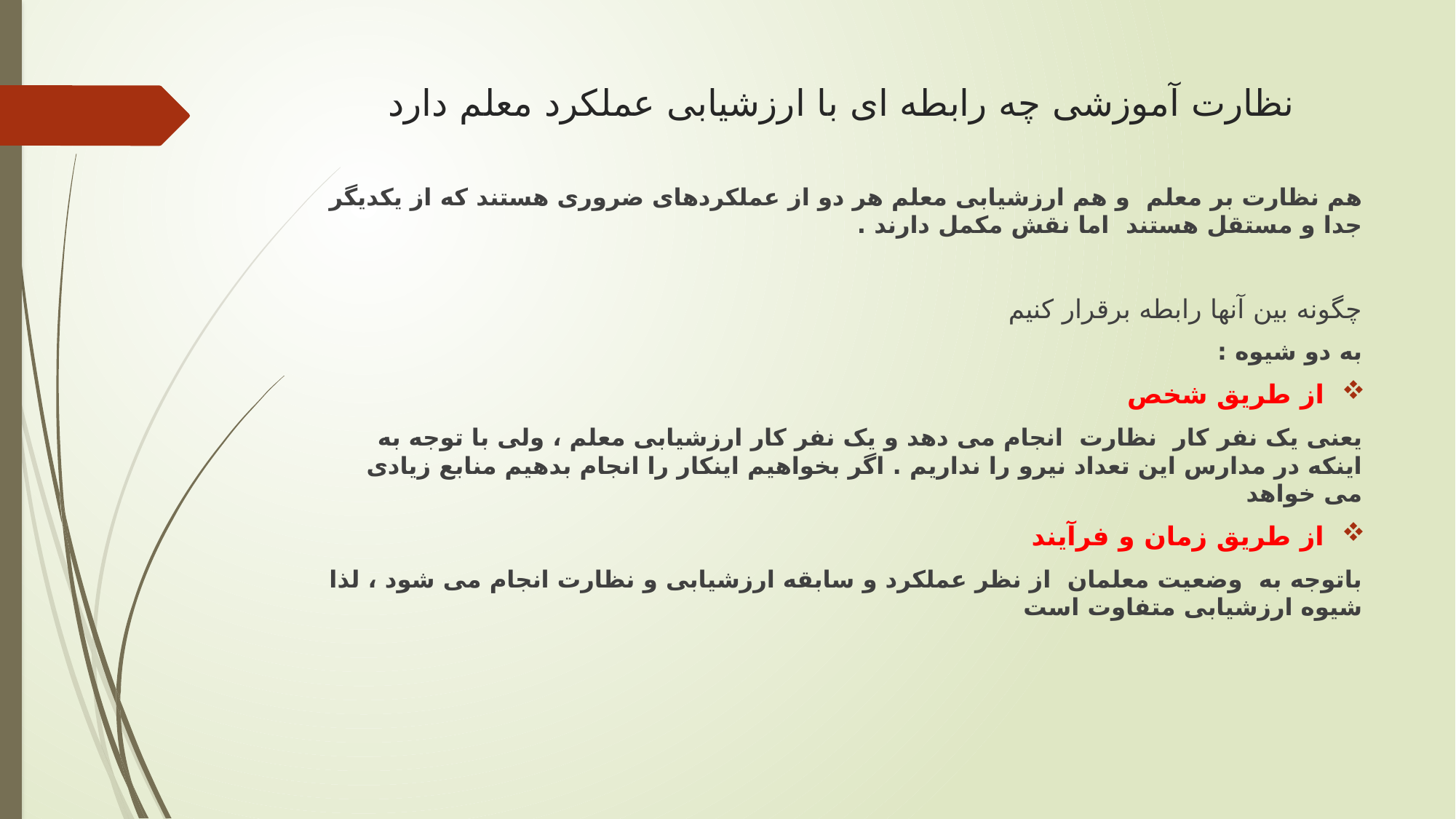

# نظارت آموزشی چه رابطه ای با ارزشیابی عملکرد معلم دارد
هم نظارت بر معلم  و هم ارزشیابی معلم هر دو از عملکردهای ضروری هستند که از یکدیگر جدا و مستقل هستند  اما نقش مکمل دارند .

چگونه بین آنها رابطه برقرار کنیم
به دو شیوه :
از طریق شخص
یعنی یک نفر کار  نظارت  انجام می دهد و یک نفر کار ارزشیابی معلم ، ولی با توجه به اینکه در مدارس این تعداد نیرو را نداریم . اگر بخواهیم اینکار را انجام بدهیم منابع زیادی می خواهد
از طریق زمان و فرآیند
باتوجه به  وضعیت معلمان  از نظر عملکرد و سابقه ارزشیابی و نظارت انجام می شود ، لذا شیوه ارزشیابی متفاوت است